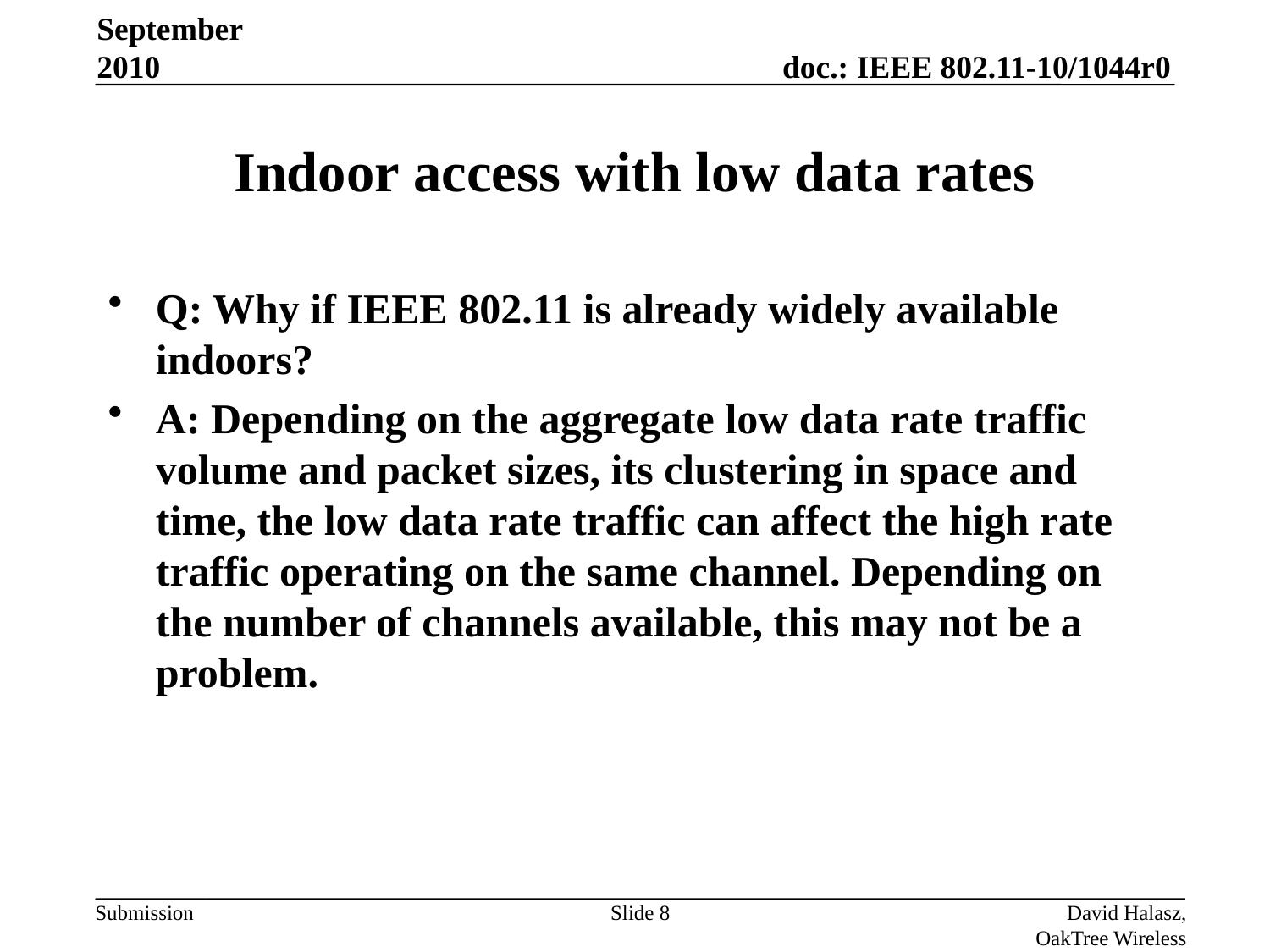

September 2010
# Indoor access with low data rates
Q: Why if IEEE 802.11 is already widely available indoors?
A: Depending on the aggregate low data rate traffic volume and packet sizes, its clustering in space and time, the low data rate traffic can affect the high rate traffic operating on the same channel. Depending on the number of channels available, this may not be a problem.
Slide 8
David Halasz, OakTree Wireless